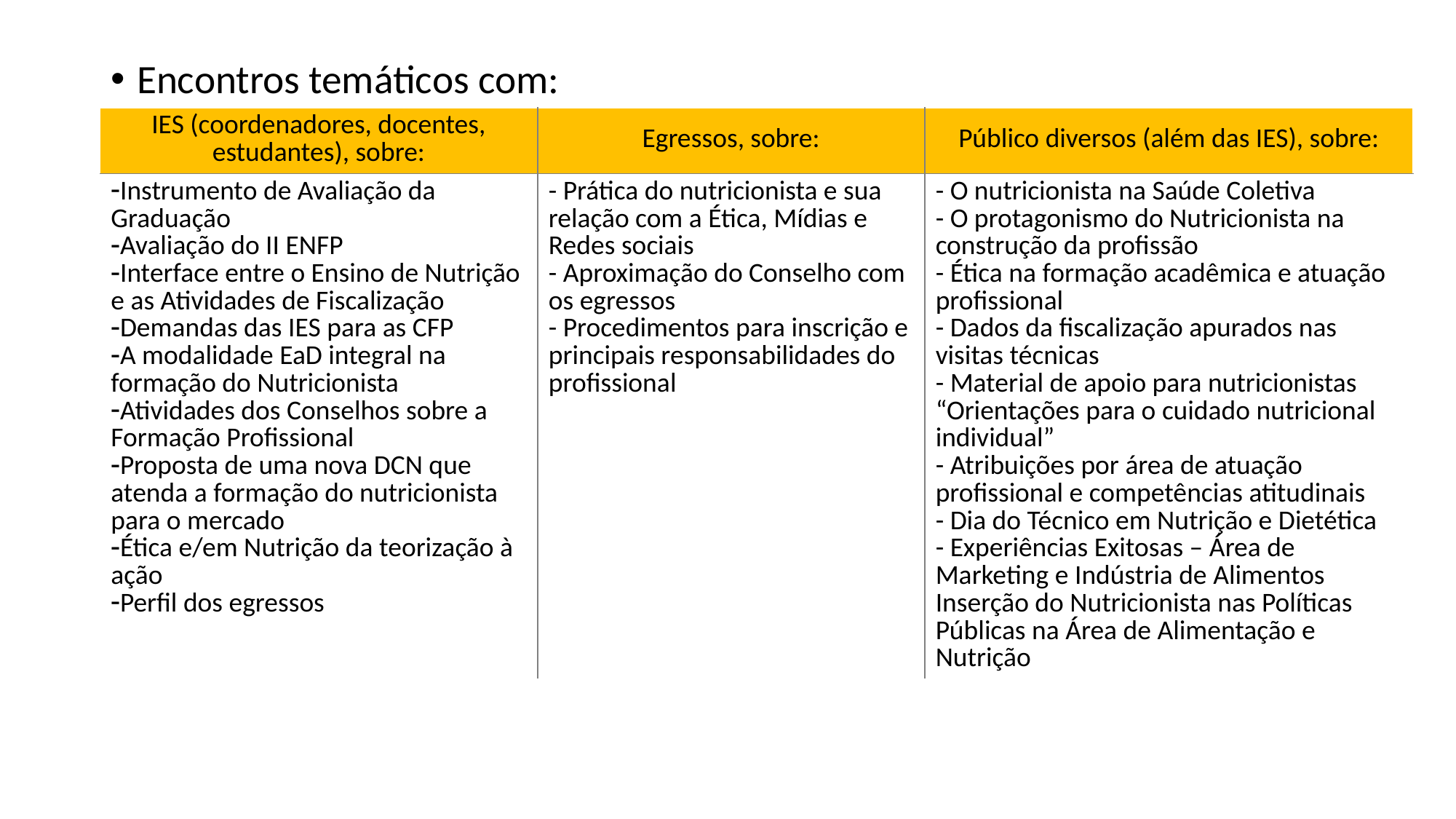

Encontros temáticos com:
| IES (coordenadores, docentes, estudantes), sobre: | Egressos, sobre: | Público diversos (além das IES), sobre: |
| --- | --- | --- |
| Instrumento de Avaliação da Graduação Avaliação do II ENFP Interface entre o Ensino de Nutrição e as Atividades de Fiscalização Demandas das IES para as CFP A modalidade EaD integral na formação do Nutricionista Atividades dos Conselhos sobre a Formação Profissional Proposta de uma nova DCN que atenda a formação do nutricionista para o mercado Ética e/em Nutrição da teorização à ação Perfil dos egressos | - Prática do nutricionista e sua relação com a Ética, Mídias e Redes sociais - Aproximação do Conselho com os egressos - Procedimentos para inscrição e principais responsabilidades do profissional | - O nutricionista na Saúde Coletiva - O protagonismo do Nutricionista na construção da profissão - Ética na formação acadêmica e atuação profissional - Dados da fiscalização apurados nas visitas técnicas - Material de apoio para nutricionistas “Orientações para o cuidado nutricional individual” - Atribuições por área de atuação profissional e competências atitudinais - Dia do Técnico em Nutrição e Dietética - Experiências Exitosas – Área de Marketing e Indústria de Alimentos Inserção do Nutricionista nas Políticas Públicas na Área de Alimentação e Nutrição |